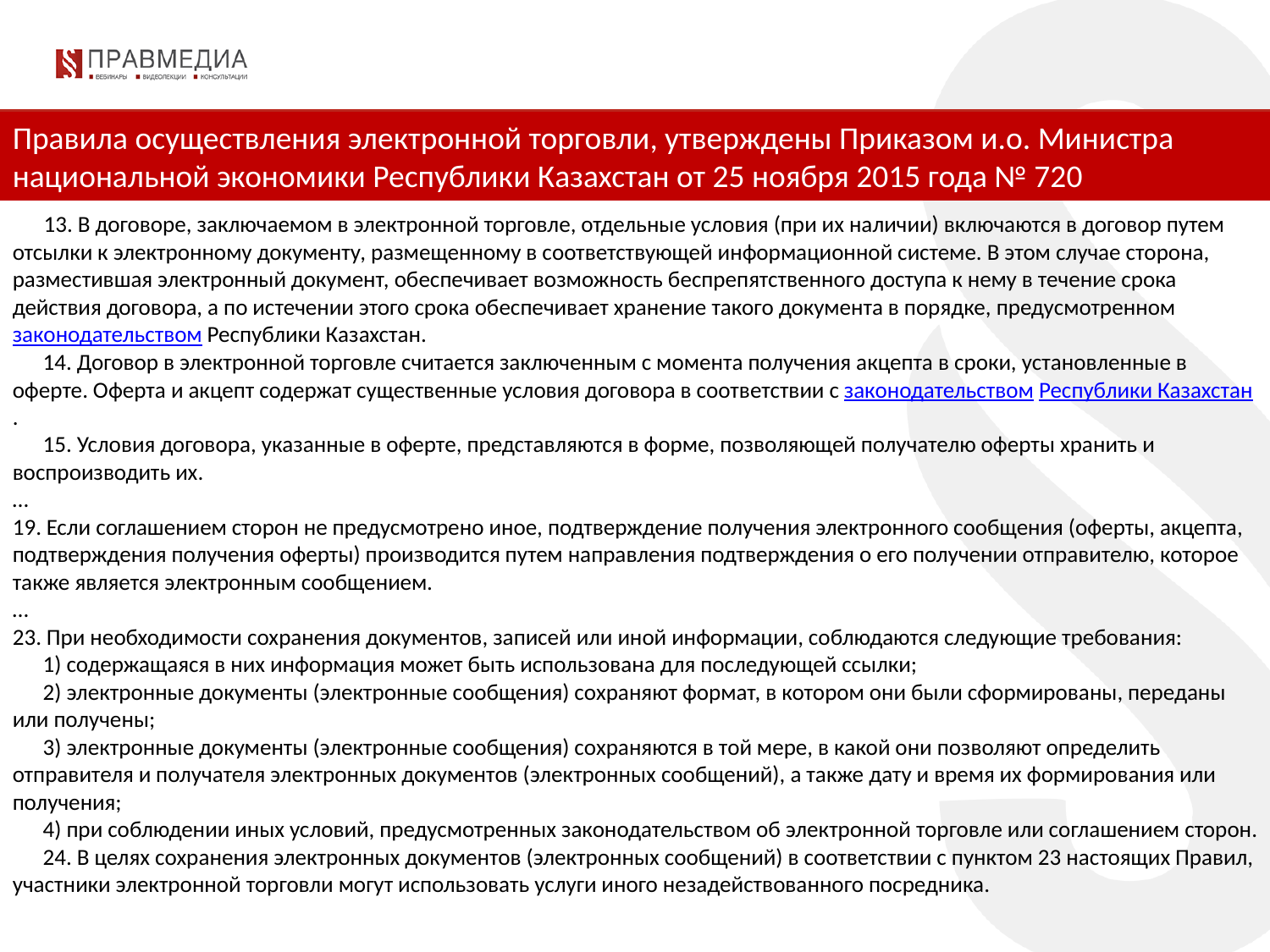

Правила осуществления электронной торговли, утверждены Приказом и.о. Министра национальной экономики Республики Казахстан от 25 ноября 2015 года № 720

      13. В договоре, заключаемом в электронной торговле, отдельные условия (при их наличии) включаются в договор путем отсылки к электронному документу, размещенному в соответствующей информационной системе. В этом случае сторона, разместившая электронный документ, обеспечивает возможность беспрепятственного доступа к нему в течение срока действия договора, а по истечении этого срока обеспечивает хранение такого документа в порядке, предусмотренном законодательством Республики Казахстан.
      14. Договор в электронной торговле считается заключенным с момента получения акцепта в сроки, установленные в оферте. Оферта и акцепт содержат существенные условия договора в соответствии с законодательством Республики Казахстан.
      15. Условия договора, указанные в оферте, представляются в форме, позволяющей получателю оферты хранить и воспроизводить их.
…
19. Если соглашением сторон не предусмотрено иное, подтверждение получения электронного сообщения (оферты, акцепта, подтверждения получения оферты) производится путем направления подтверждения о его получении отправителю, которое также является электронным сообщением.
…
23. При необходимости сохранения документов, записей или иной информации, соблюдаются следующие требования:
      1) содержащаяся в них информация может быть использована для последующей ссылки;
      2) электронные документы (электронные сообщения) сохраняют формат, в котором они были сформированы, переданы или получены;
      3) электронные документы (электронные сообщения) сохраняются в той мере, в какой они позволяют определить отправителя и получателя электронных документов (электронных сообщений), а также дату и время их формирования или получения;
      4) при соблюдении иных условий, предусмотренных законодательством об электронной торговле или соглашением сторон.
      24. В целях сохранения электронных документов (электронных сообщений) в соответствии с пунктом 23 настоящих Правил, участники электронной торговли могут использовать услуги иного незадействованного посредника.